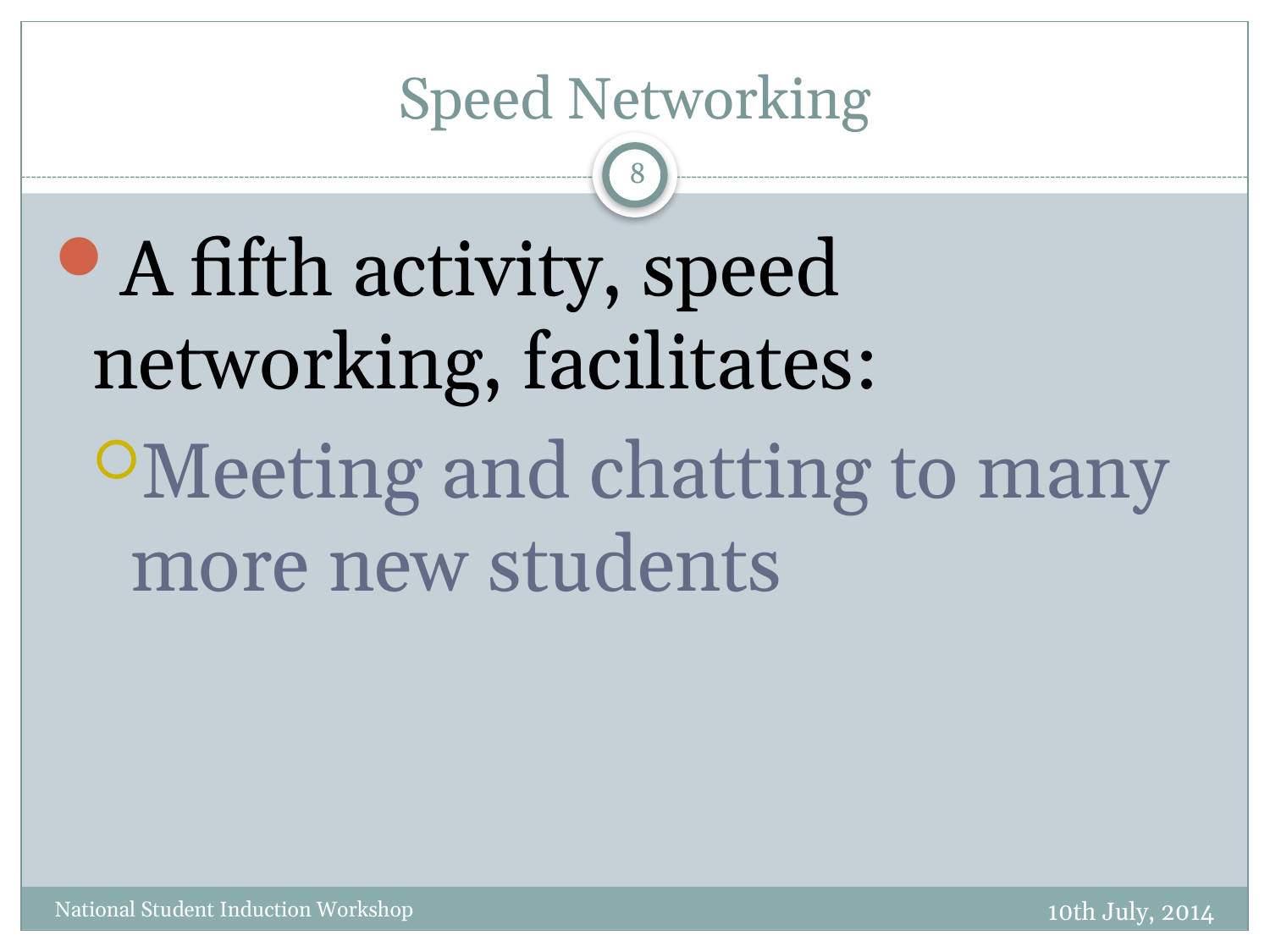

# Speed Networking
8
A fifth activity, speed networking, facilitates:
Meeting and chatting to many more new students
10th July, 2014
National Student Induction Workshop